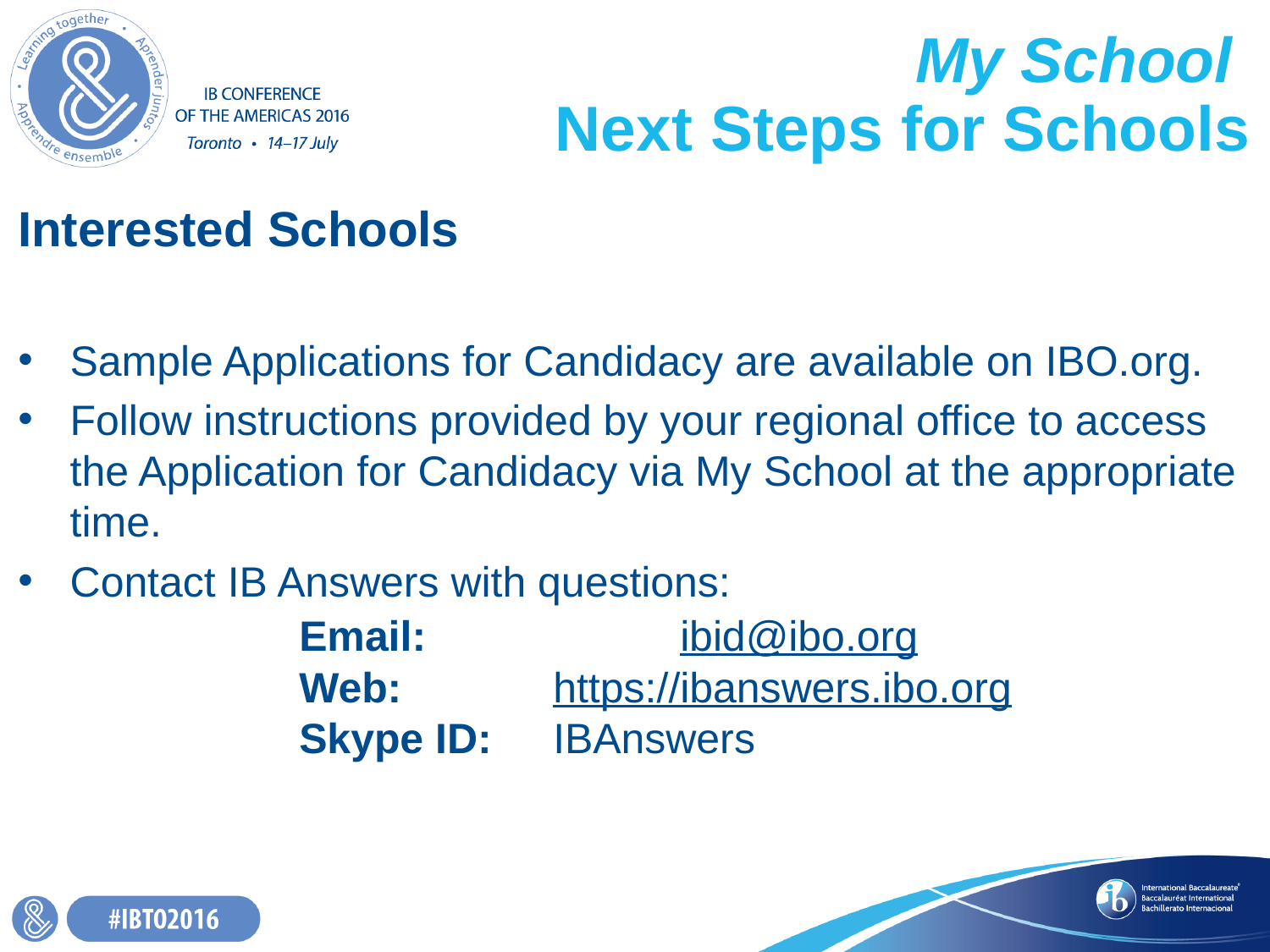

My School
Next Steps for Schools
Interested Schools

Sample Applications for Candidacy are available on IBO.org.
Follow instructions provided by your regional office to access the Application for Candidacy via My School at the appropriate time.
Contact IB Answers with questions:
Email:  		ibid@ibo.org
Web:  		https://ibanswers.ibo.org
Skype ID:  	IBAnswers